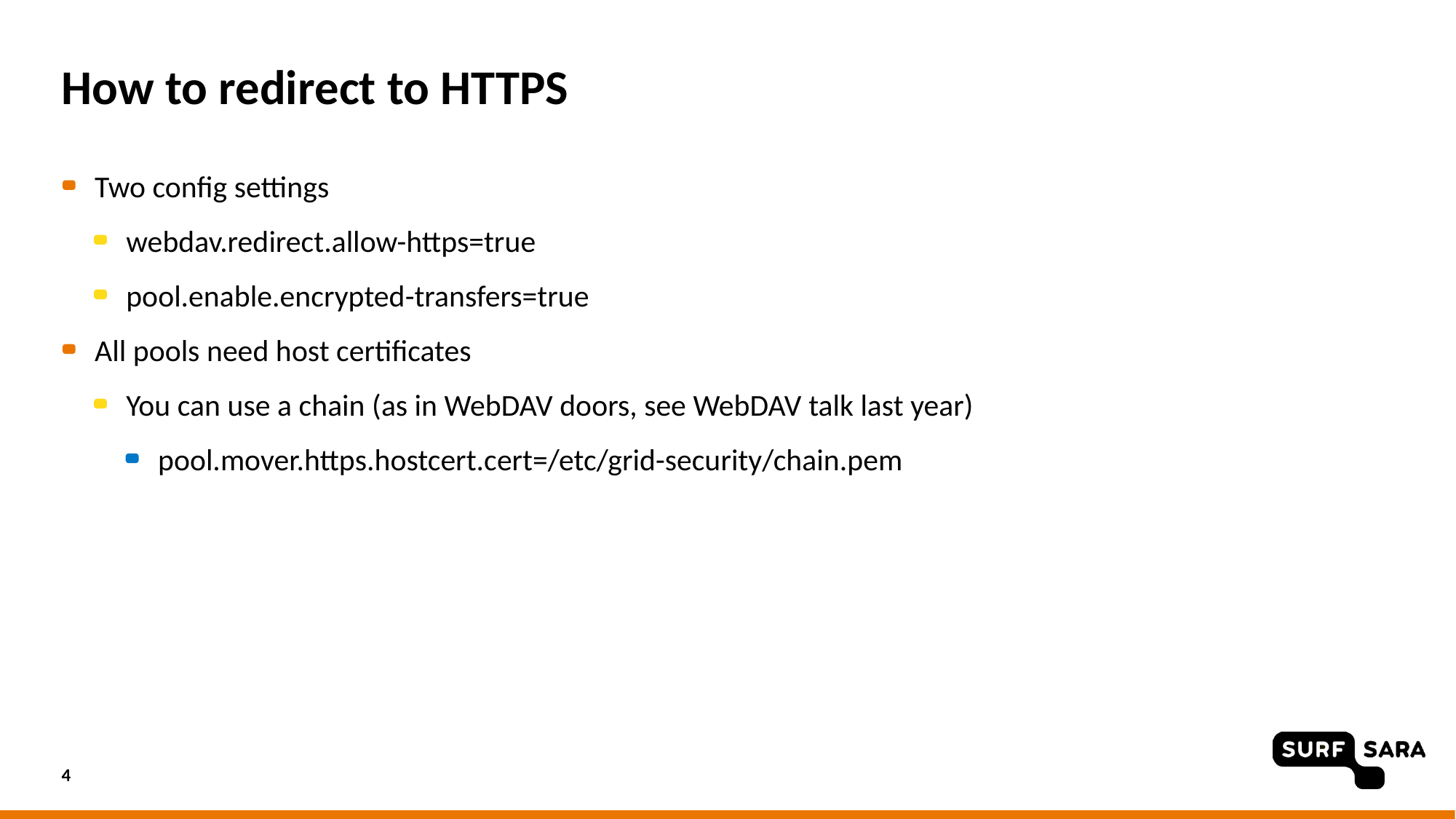

# How to redirect to HTTPS
Two config settings
webdav.redirect.allow-https=true
pool.enable.encrypted-transfers=true
All pools need host certificates
You can use a chain (as in WebDAV doors, see WebDAV talk last year)
pool.mover.https.hostcert.cert=/etc/grid-security/chain.pem

4